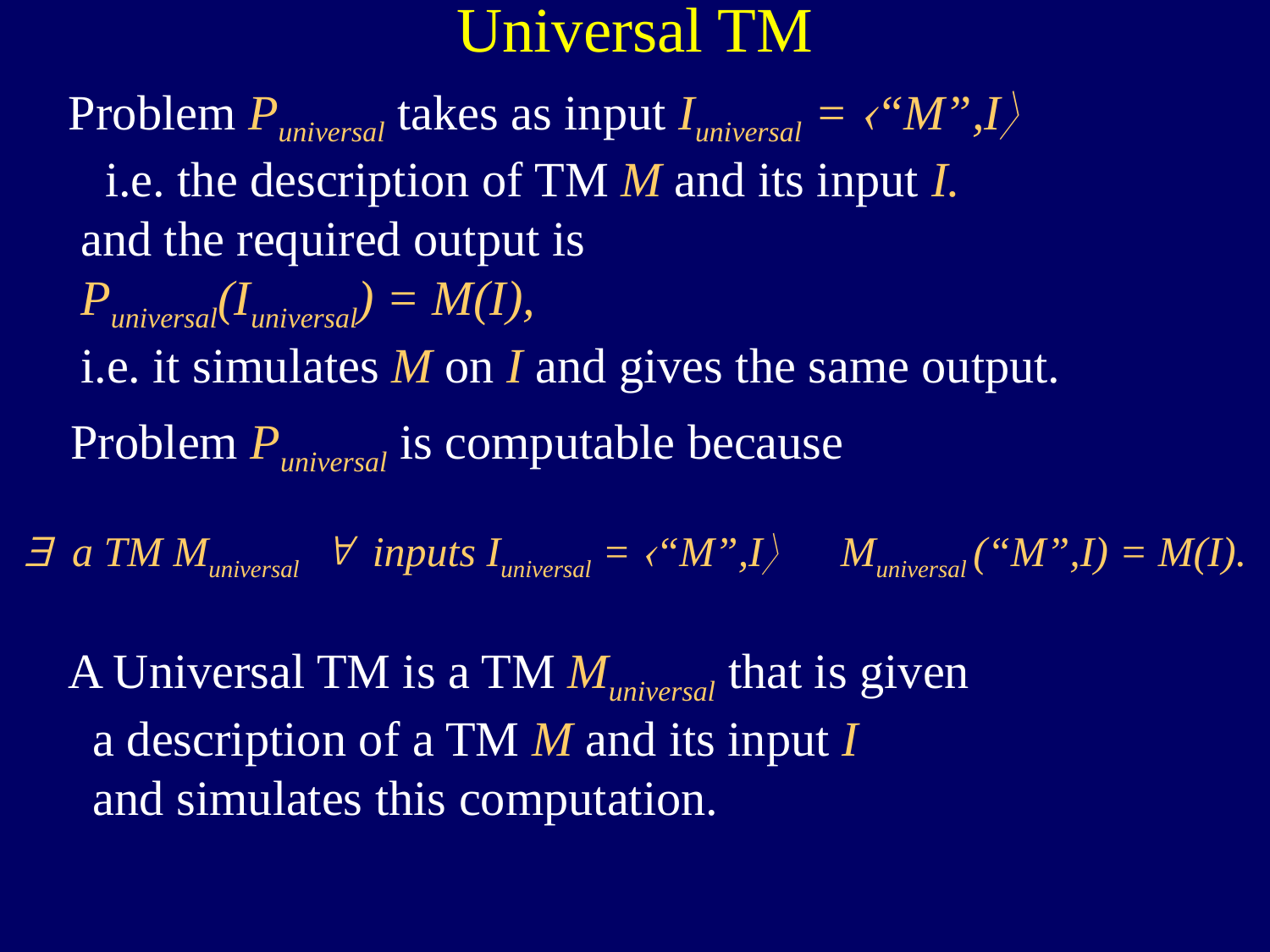

Universal TM
Problem Puniversal takes as input Iuniversal = 〈“M”,I〉
   i.e. the description of TM M and its input I.
 and the required output is
 Puniversal(Iuniversal) = M(I),
 i.e. it simulates M on I and gives the same output.
Problem Puniversal is computable because
∃ a TM Muniversal  ∀ inputs Iuniversal = 〈“M”,I〉      Muniversal (“M”,I) = M(I).
A Universal TM is a TM Muniversal that is given
  a description of a TM M and its input I
  and simulates this computation.